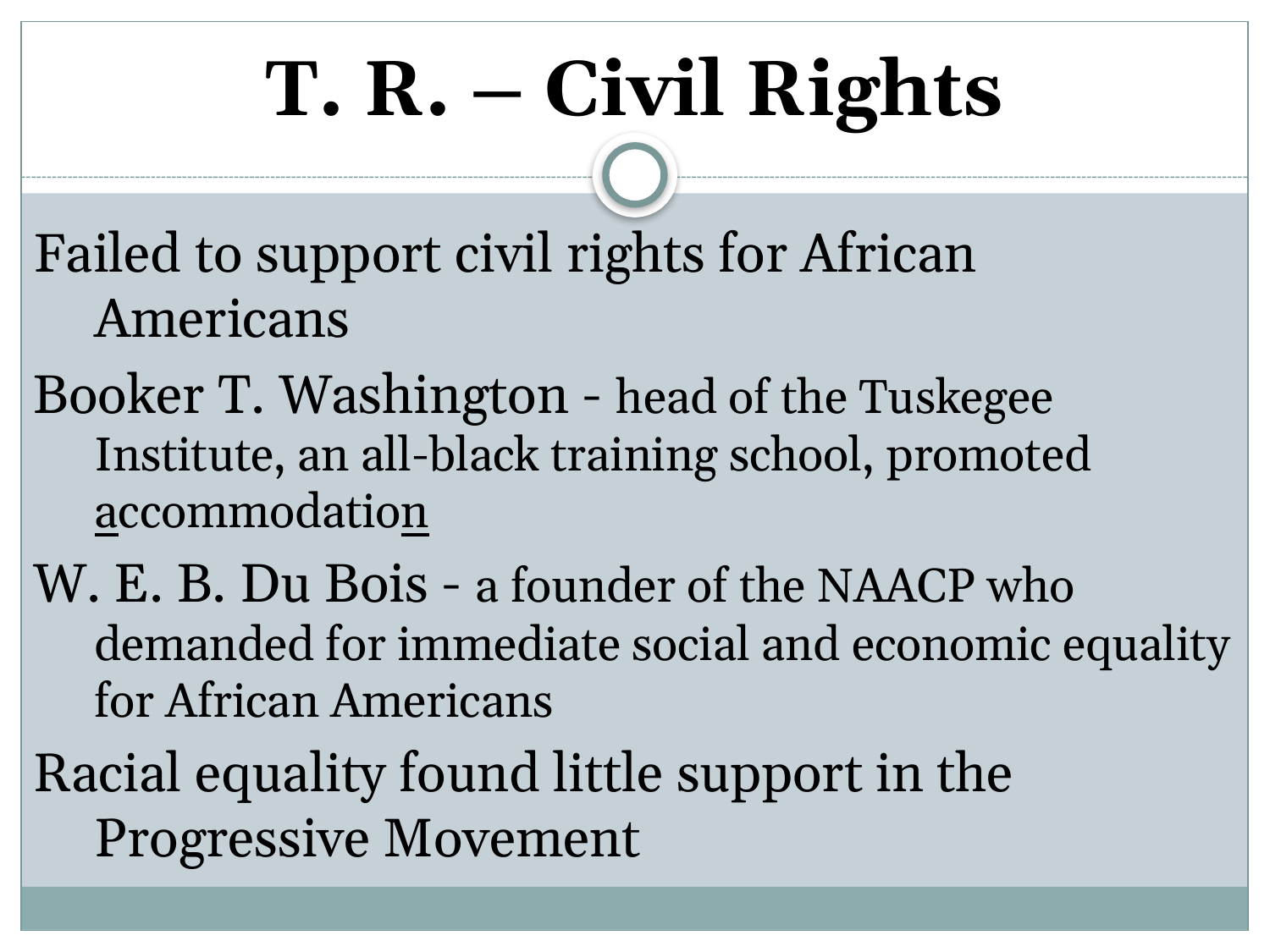

# T. R. – Civil Rights
Failed to support civil rights for African Americans
Booker T. Washington - head of the Tuskegee Institute, an all-black training school, promoted accommodation
W. E. B. Du Bois - a founder of the NAACP who demanded for immediate social and economic equality for African Americans
Racial equality found little support in the Progressive Movement